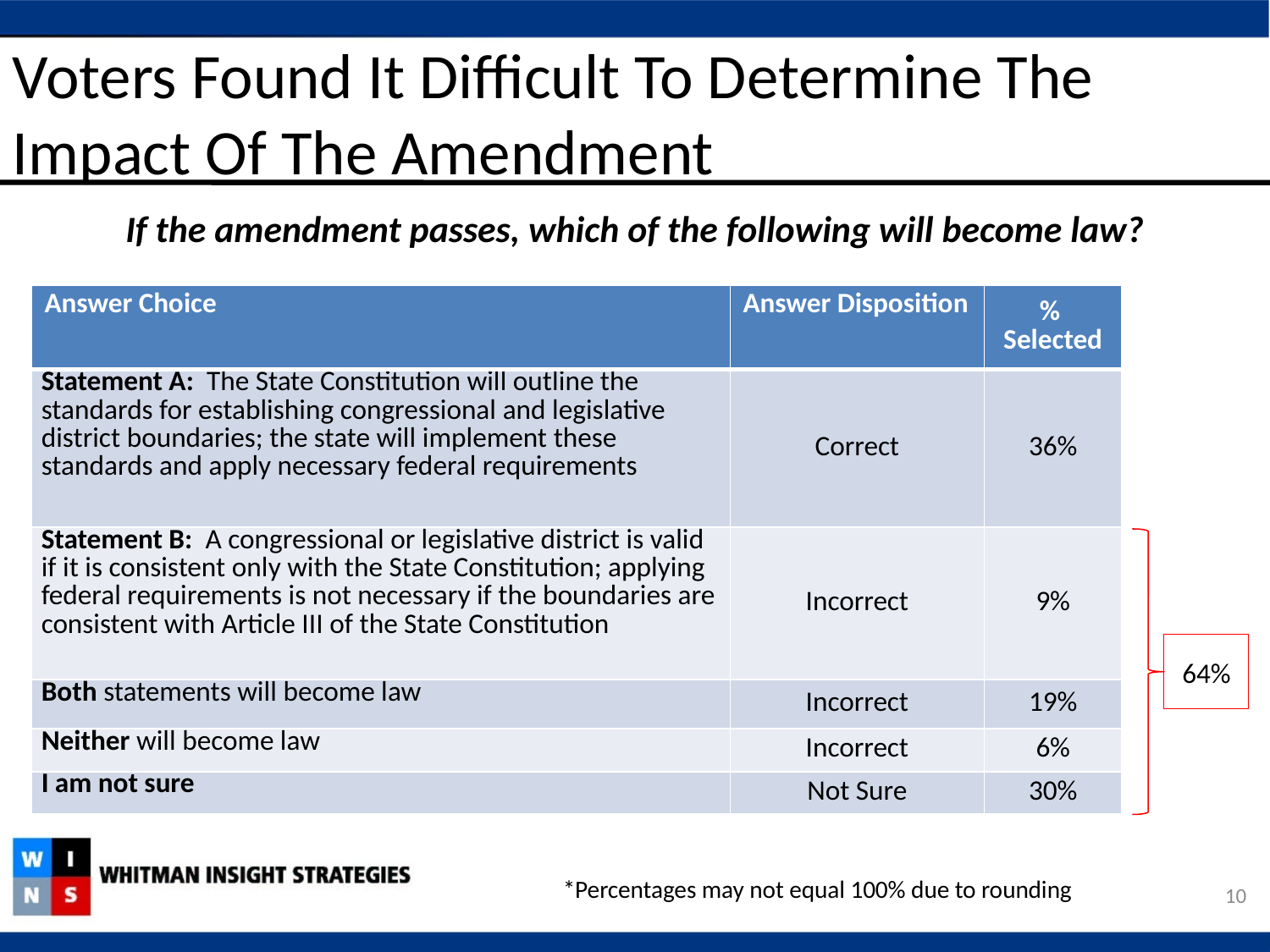

Voters Found It Difficult To Determine The Impact Of The Amendment
If the amendment passes, which of the following will become law?
| Answer Choice | Answer Disposition | % Selected |
| --- | --- | --- |
| Statement A: The State Constitution will outline the standards for establishing congressional and legislative district boundaries; the state will implement these standards and apply necessary federal requirements | Correct | 36% |
| Statement B: A congressional or legislative district is valid if it is consistent only with the State Constitution; applying federal requirements is not necessary if the boundaries are consistent with Article III of the State Constitution | Incorrect | 9% |
| Both statements will become law | Incorrect | 19% |
| Neither will become law | Incorrect | 6% |
| I am not sure | Not Sure | 30% |

64%
*Percentages may not equal 100% due to rounding
10